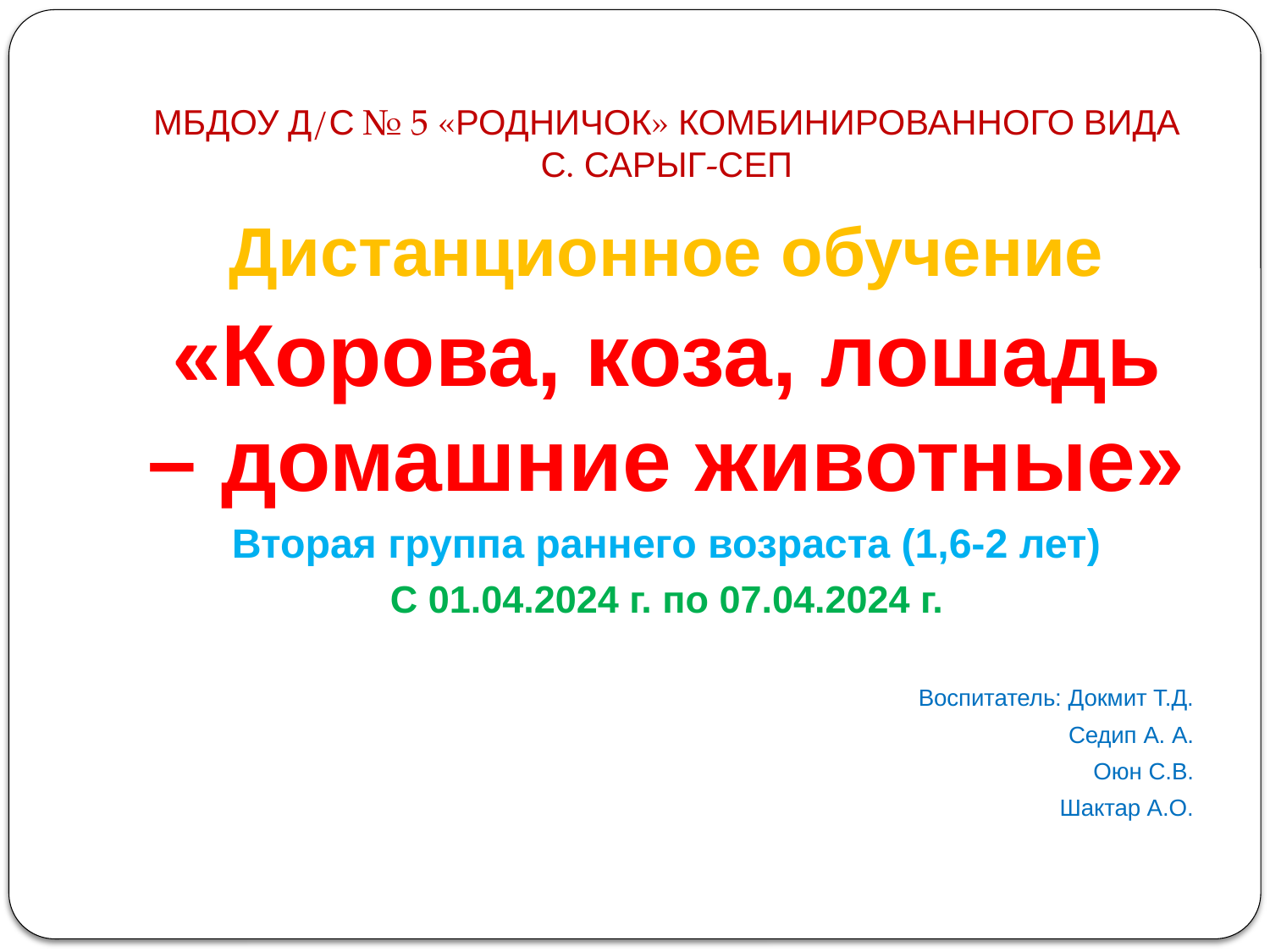

# МБДОУ д/с № 5 «Родничок» комбинированного вида с. Сарыг-Сеп
Дистанционное обучение
«Корова, коза, лошадь – домашние животные»
Вторая группа раннего возраста (1,6-2 лет)
С 01.04.2024 г. по 07.04.2024 г.

Воспитатель: Докмит Т.Д.
Седип А. А.
Оюн С.В.
Шактар А.О.